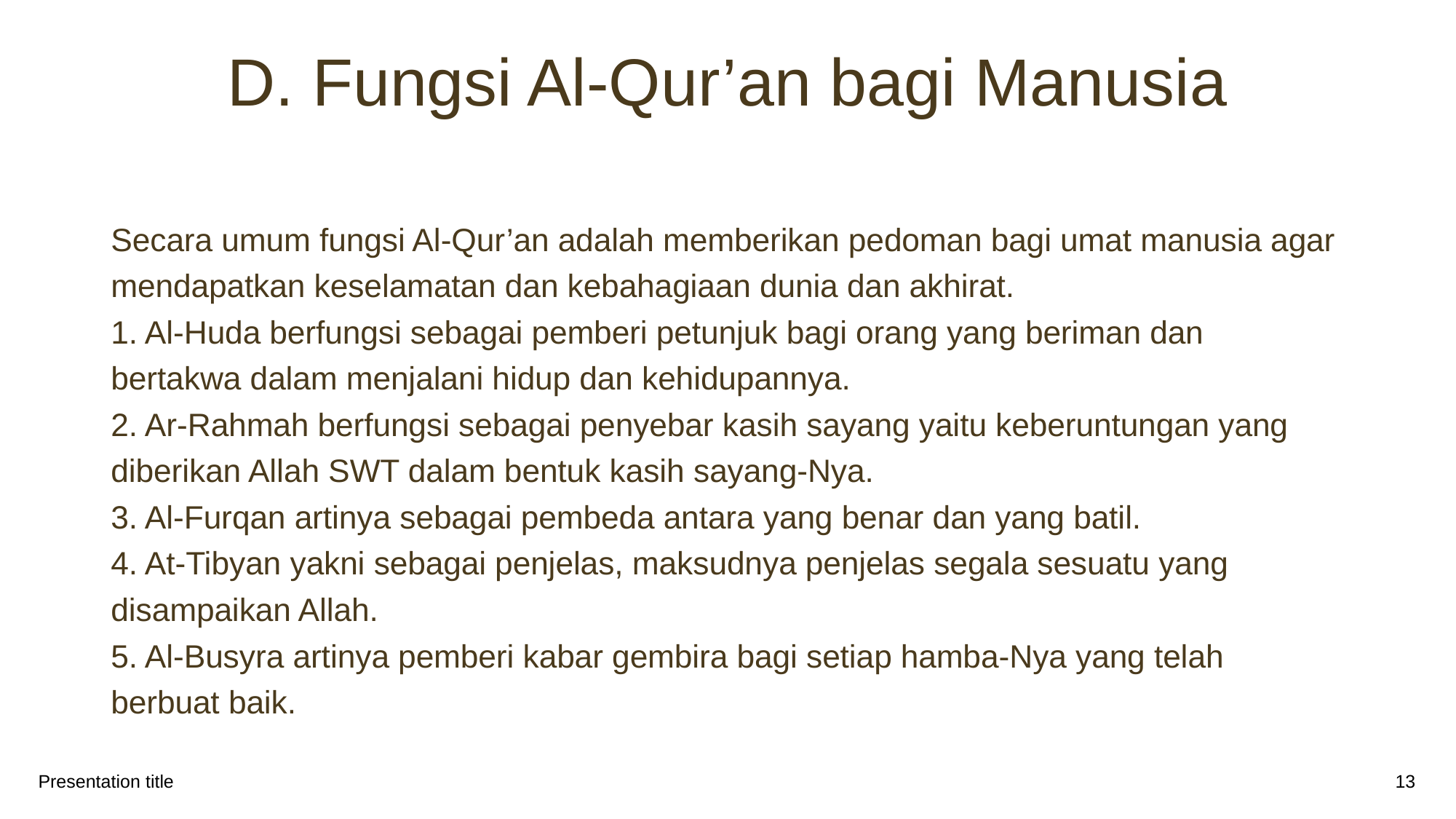

# D. Fungsi Al-Qur’an bagi Manusia
Secara umum fungsi Al-Qur’an adalah memberikan pedoman bagi umat manusia agar
mendapatkan keselamatan dan kebahagiaan dunia dan akhirat.
1. Al-Huda berfungsi sebagai pemberi petunjuk bagi orang yang beriman dan
bertakwa dalam menjalani hidup dan kehidupannya.
2. Ar-Rahmah berfungsi sebagai penyebar kasih sayang yaitu keberuntungan yang
diberikan Allah SWT dalam bentuk kasih sayang-Nya.
3. Al-Furqan artinya sebagai pembeda antara yang benar dan yang batil.
4. At-Tibyan yakni sebagai penjelas, maksudnya penjelas segala sesuatu yang
disampaikan Allah.
5. Al-Busyra artinya pemberi kabar gembira bagi setiap hamba-Nya yang telah
berbuat baik.

Presentation title
13